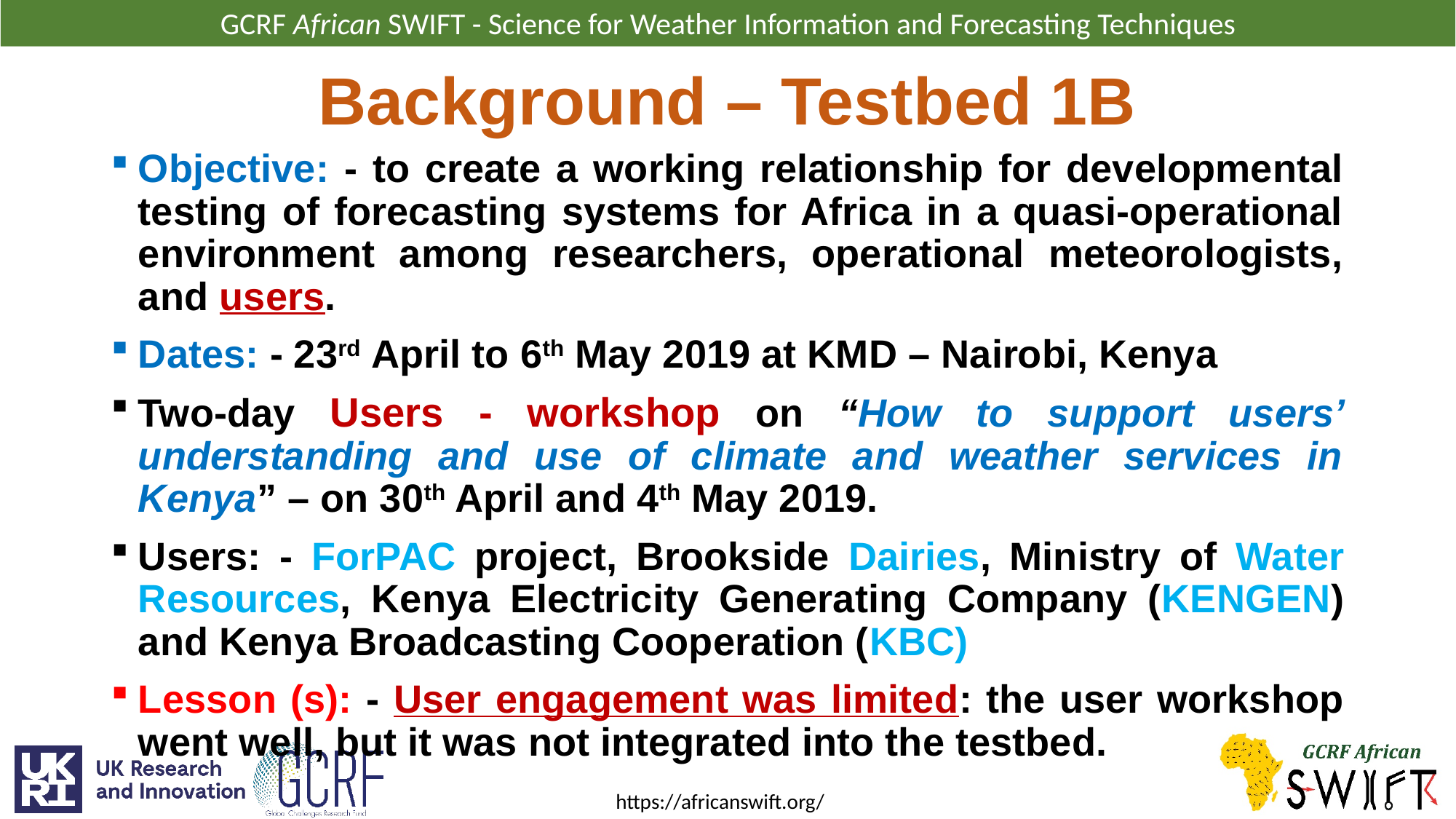

# Background – Testbed 1B
Objective: - to create a working relationship for developmental testing of forecasting systems for Africa in a quasi-operational environment among researchers, operational meteorologists, and users.
Dates: - 23rd April to 6th May 2019 at KMD – Nairobi, Kenya
Two-day Users - workshop on “How to support users’ understanding and use of climate and weather services in Kenya” – on 30th April and 4th May 2019.
Users: - ForPAC project, Brookside Dairies, Ministry of Water Resources, Kenya Electricity Generating Company (KENGEN) and Kenya Broadcasting Cooperation (KBC)
Lesson (s): - User engagement was limited: the user workshop went well, but it was not integrated into the testbed.